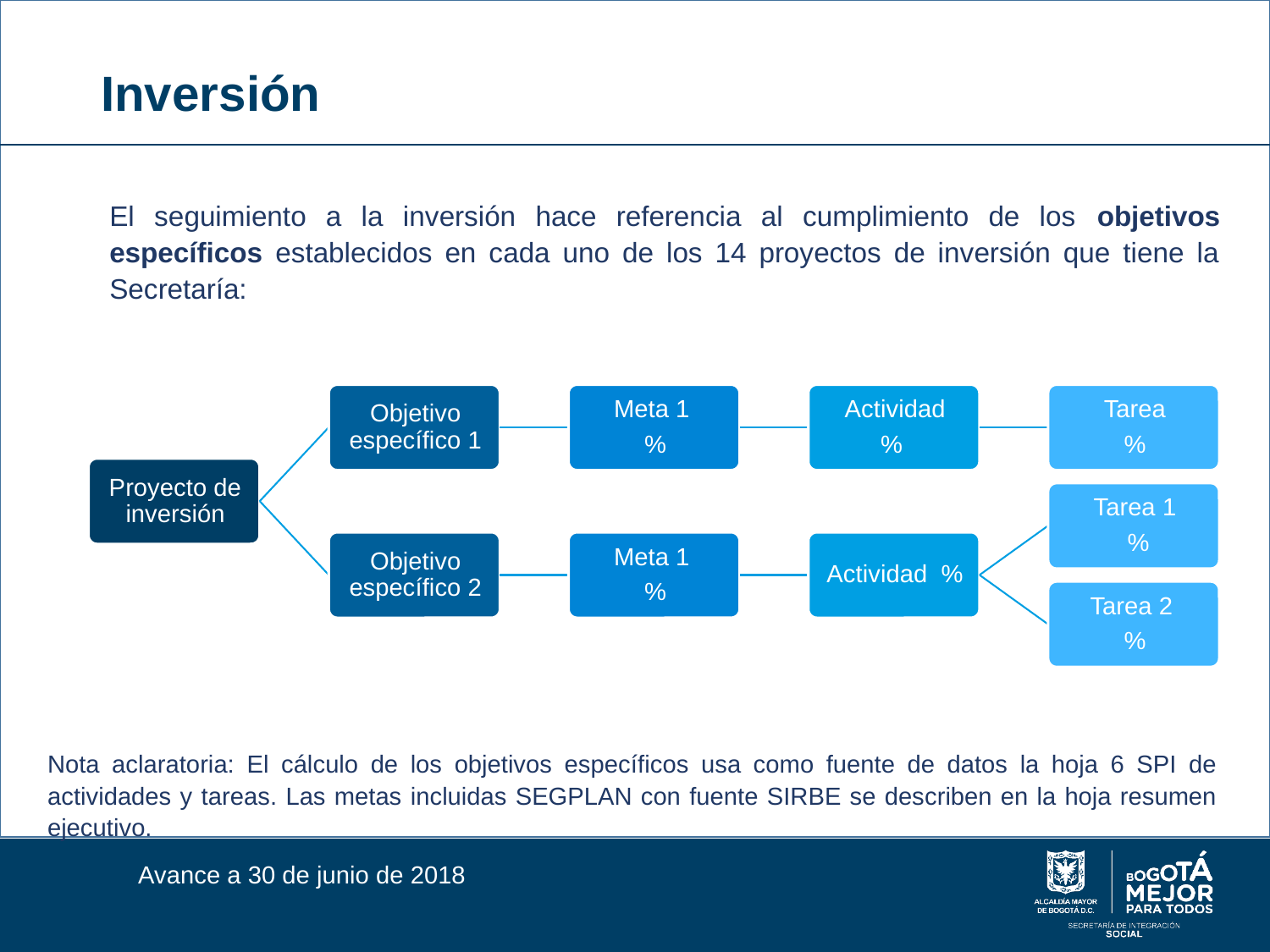

# Inversión
El seguimiento a la inversión hace referencia al cumplimiento de los objetivos específicos establecidos en cada uno de los 14 proyectos de inversión que tiene la Secretaría:
Proyecto de inversión

Objetivo específico 1

Meta 1
%

Actividad
%

Tarea
%

Objetivo específico 2

Meta 1
%

Actividad  %

Tarea 1
 %

Tarea 2
%
Nota aclaratoria: El cálculo de los objetivos específicos usa como fuente de datos la hoja 6 SPI de actividades y tareas. Las metas incluidas SEGPLAN con fuente SIRBE se describen en la hoja resumen ejecutivo.